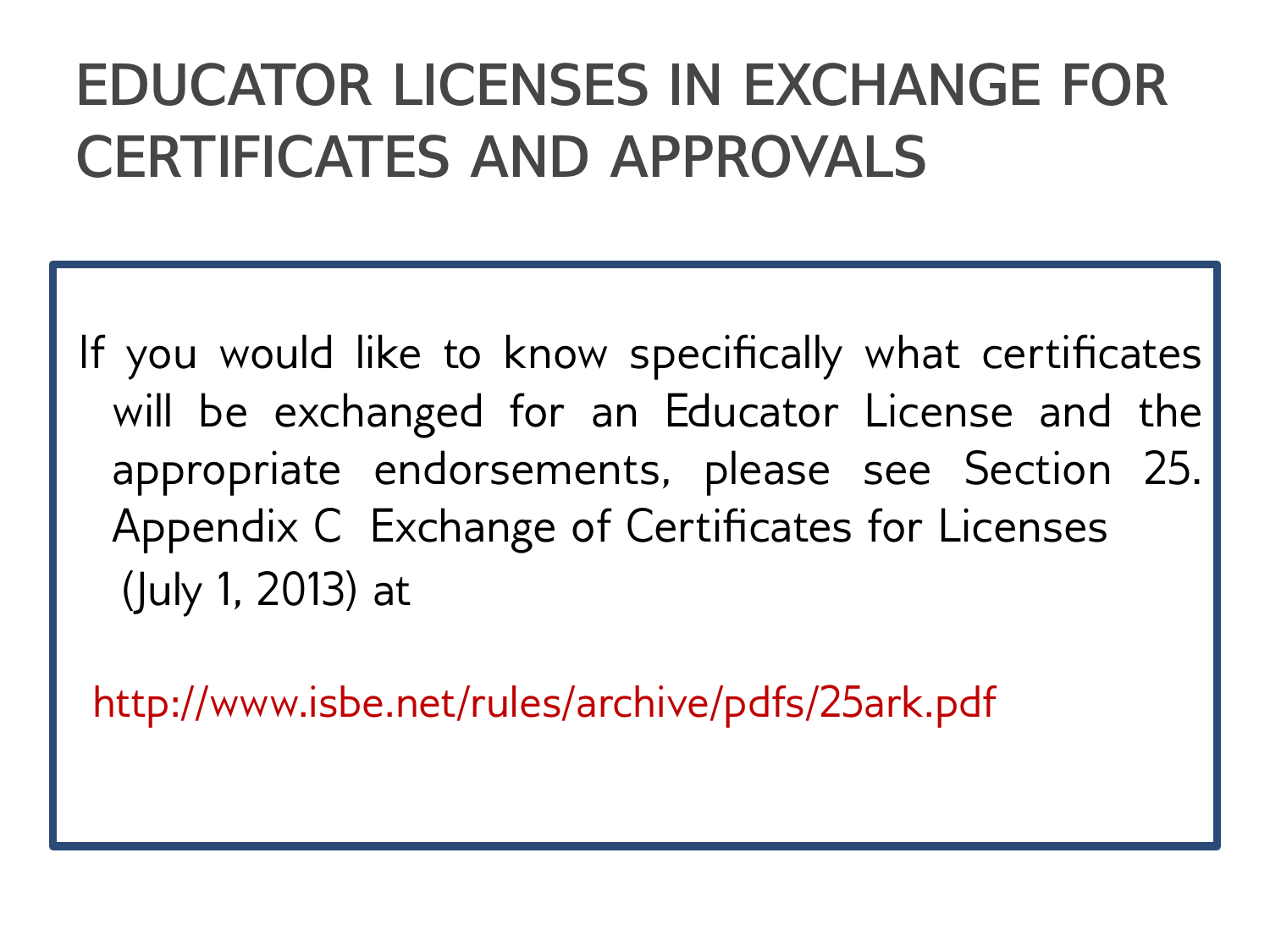

# Educator Licenses in Exchange for Certificates and Approvals

If you would like to know specifically what certificates will be exchanged for an Educator License and the appropriate endorsements, please see Section 25. Appendix C  Exchange of Certificates for Licenses
   (July 1, 2013) at

 http://www.isbe.net/rules/archive/pdfs/25ark.pdf